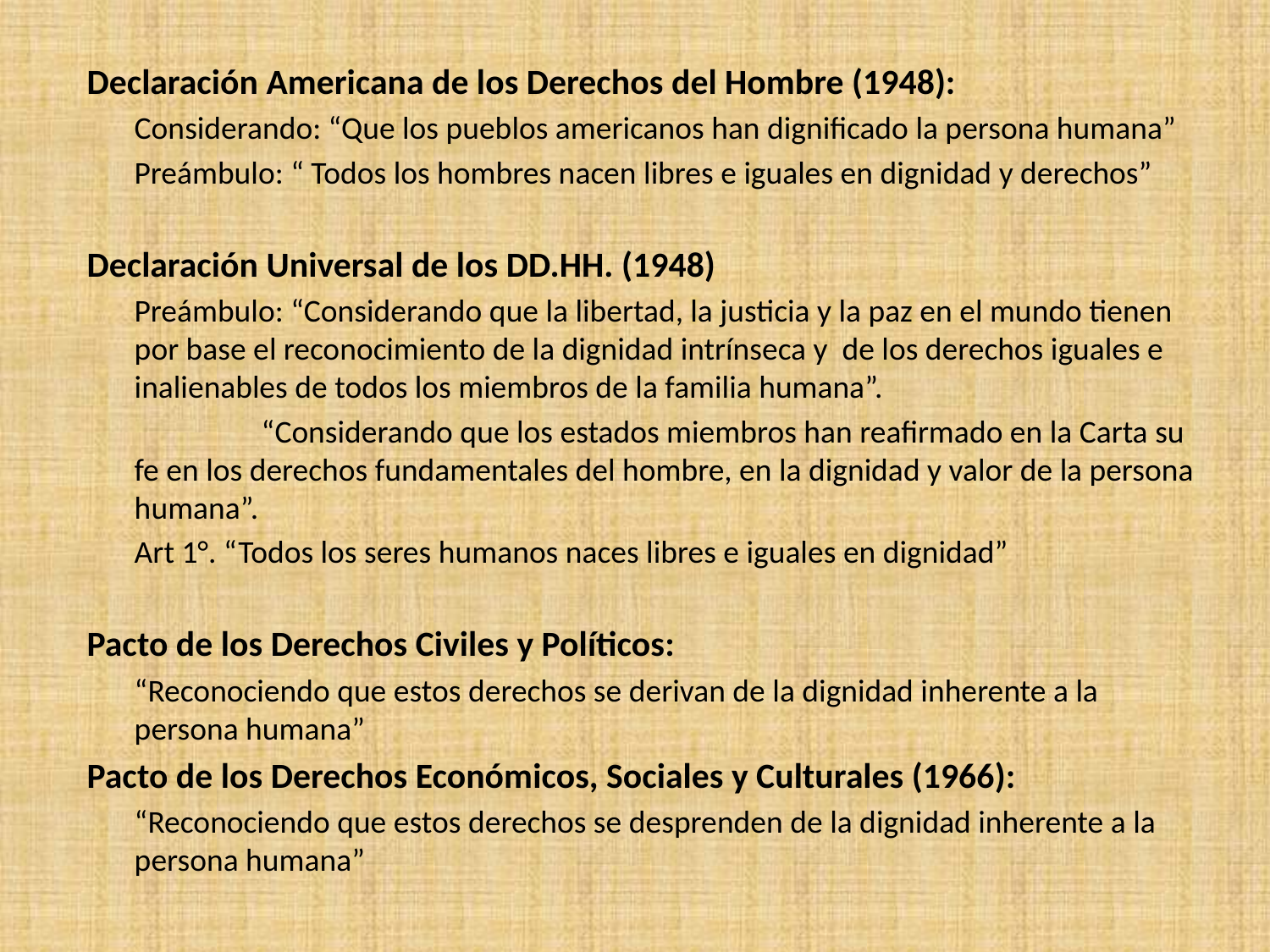

Declaración Americana de los Derechos del Hombre (1948):
	Considerando: “Que los pueblos americanos han dignificado la persona humana”
	Preámbulo: “ Todos los hombres nacen libres e iguales en dignidad y derechos”

Declaración Universal de los DD.HH. (1948)
	Preámbulo: “Considerando que la libertad, la justicia y la paz en el mundo tienen por base el reconocimiento de la dignidad intrínseca y  de los derechos iguales e inalienables de todos los miembros de la familia humana”.
		“Considerando que los estados miembros han reafirmado en la Carta su fe en los derechos fundamentales del hombre, en la dignidad y valor de la persona humana”.
	Art 1°. “Todos los seres humanos naces libres e iguales en dignidad”

Pacto de los Derechos Civiles y Políticos:
	“Reconociendo que estos derechos se derivan de la dignidad inherente a la persona humana”
Pacto de los Derechos Económicos, Sociales y Culturales (1966):
	“Reconociendo que estos derechos se desprenden de la dignidad inherente a la persona humana”